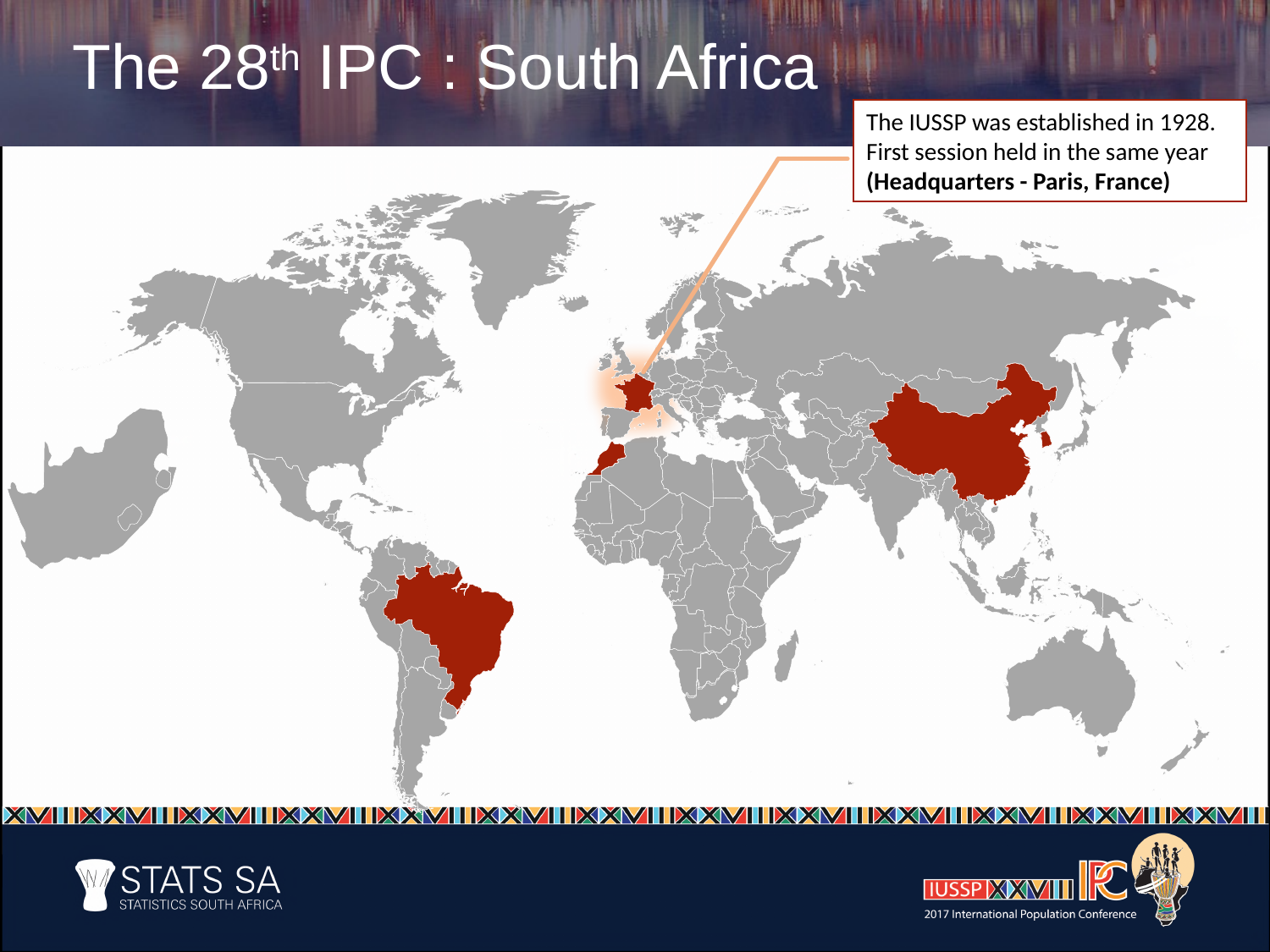

The 28th IPC : South Africa
The IUSSP was established in 1928. First session held in the same year (Headquarters - Paris, France)